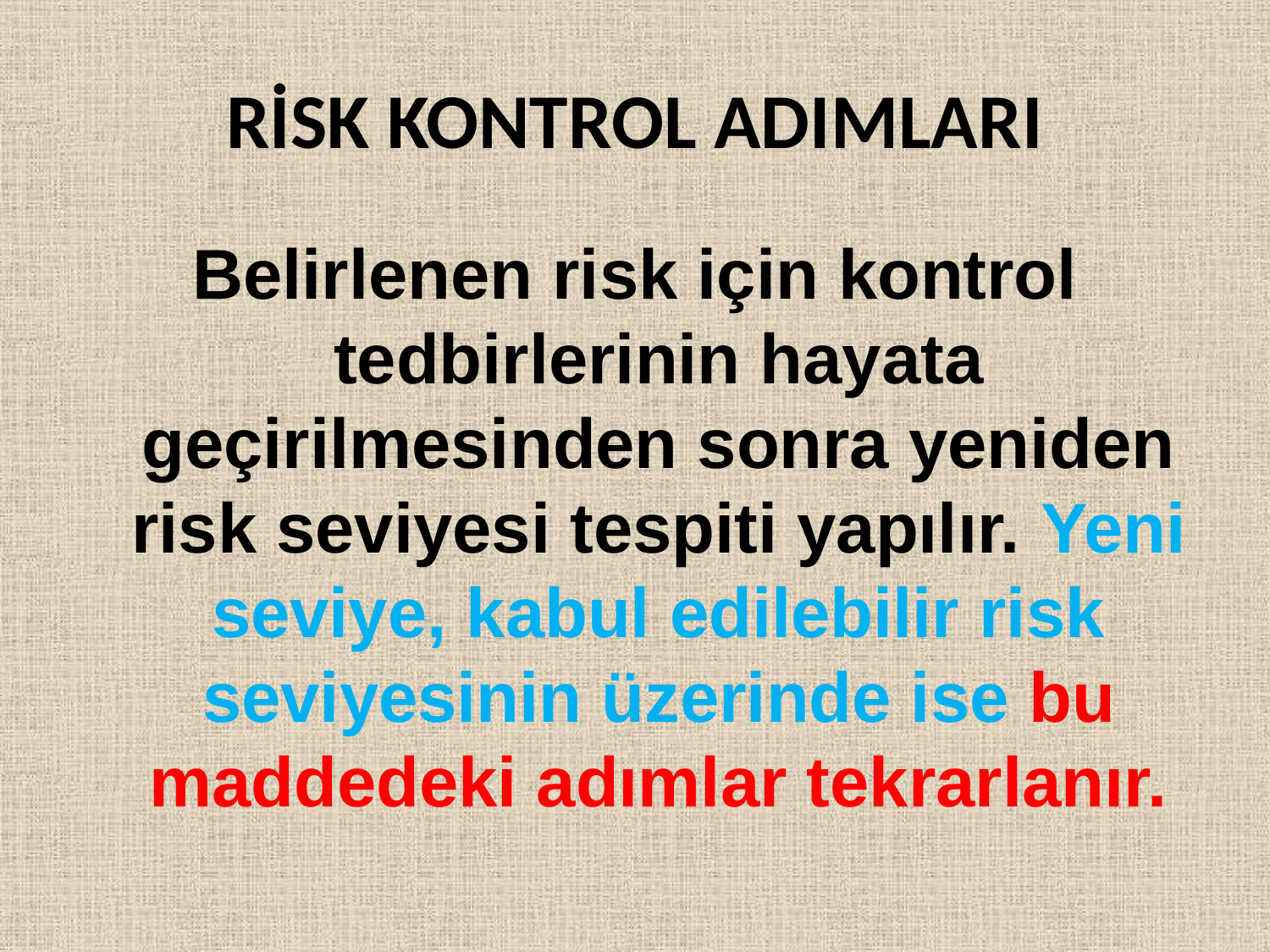

# RİSK KONTROL ADIMLARI
Belirlenen risk için kontrol tedbirlerinin hayata geçirilmesinden sonra yeniden risk seviyesi tespiti yapılır. Yeni seviye, kabul edilebilir risk seviyesinin üzerinde ise bu maddedeki adımlar tekrarlanır.